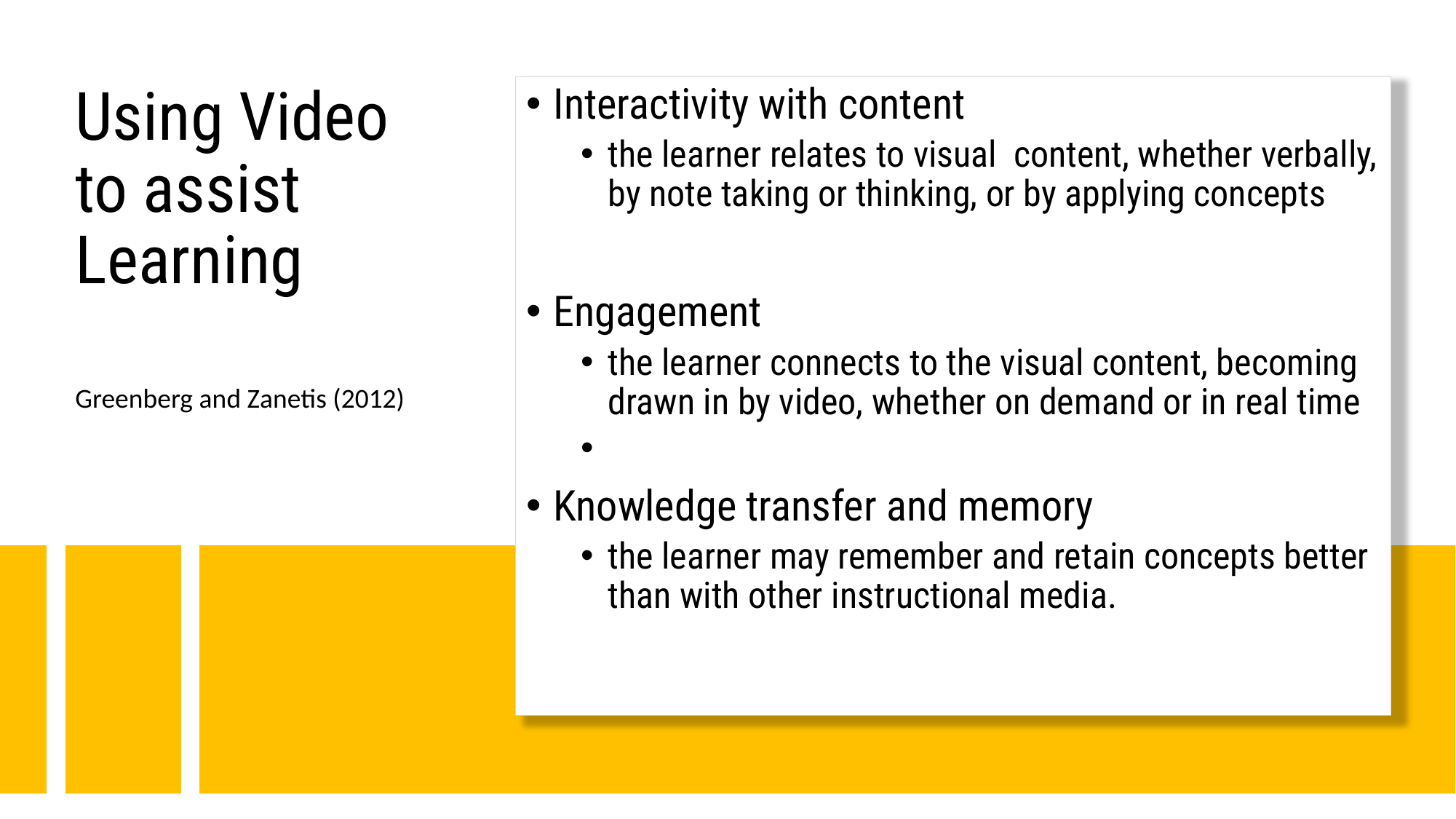

# Using Video to assist Learning
Interactivity with content
the learner relates to visual  content, whether verbally, by note taking or thinking, or by applying concepts

Engagement
the learner connects to the visual content, becoming drawn in by video, whether on demand or in real time

Knowledge transfer and memory
the learner may remember and retain concepts better than with other instructional media.
Greenberg and Zanetis (2012)